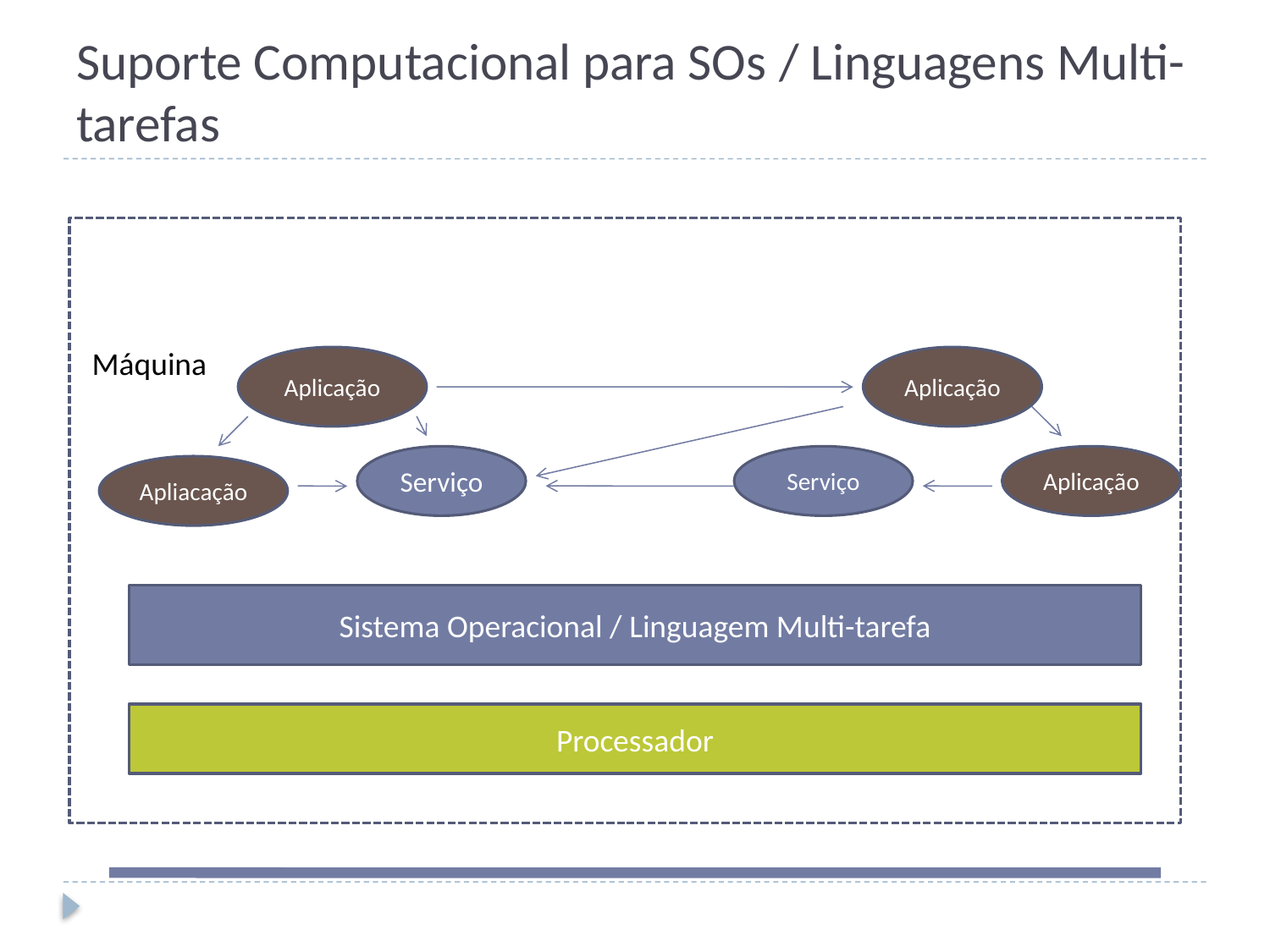

# Suporte Computacional para SOs / Linguagens Multi-tarefas

Máquina
Aplicação
Aplicação
Serviço
Serviço
Aplicação
Apliacação
Sistema Operacional / Linguagem Multi-tarefa
Processador